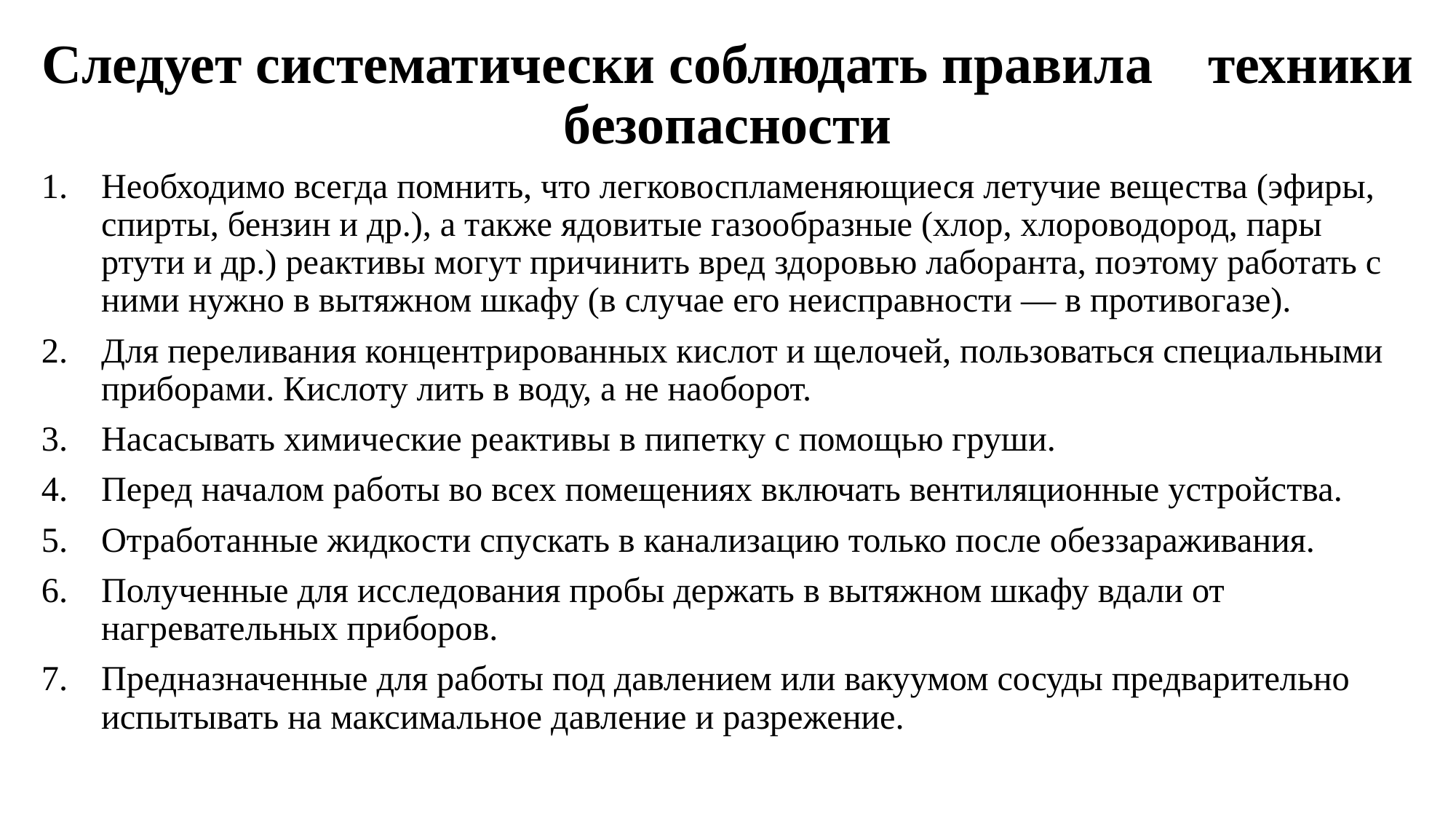

Следует систематически соблюдать правила    техники безопасности
Необходимо всегда помнить, что легковоспламеняющиеся летучие вещества (эфиры, спирты, бензин и др.), а также ядовитые газообразные (хлор, хлороводород, пары ртути и др.) реактивы могут причинить вред здоровью лаборанта, поэтому работать с ними нужно в вытяжном шкафу (в случае его неисправности — в противогазе).
Для переливания концентрированных кислот и щелочей, пользоваться специальными приборами. Кислоту лить в воду, а не наоборот.
Насасывать химические реактивы в пипетку с помощью груши.
Перед началом работы во всех помещениях включать вентиляционные устройства.
Отработанные жидкости спускать в канализацию только после обеззараживания.
Полученные для исследования пробы держать в вытяжном шкафу вдали от нагревательных приборов.
Предназначенные для работы под давлением или вакуумом сосуды предварительно испытывать на максимальное давление и разрежение.